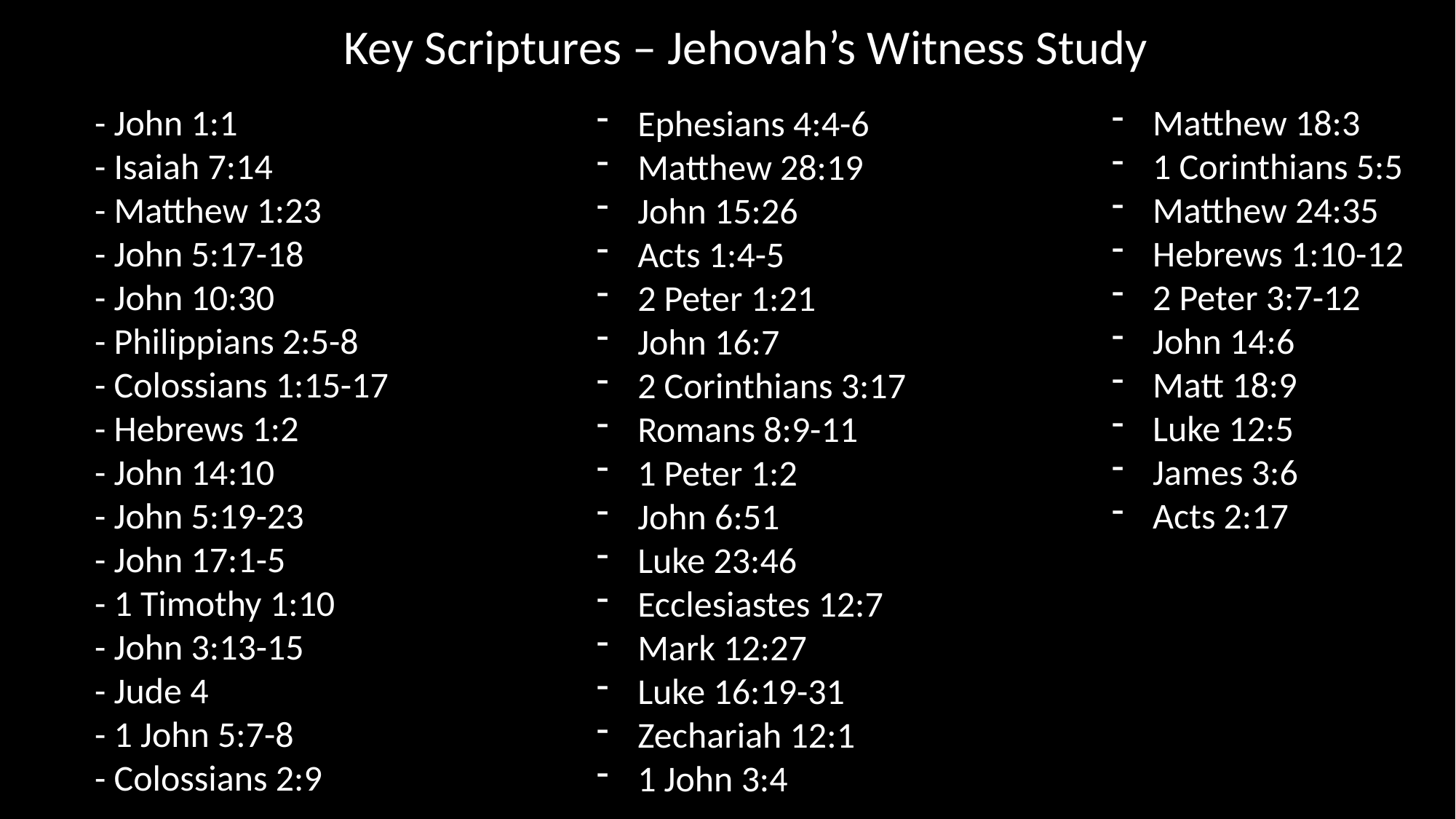

Key Scriptures – Jehovah’s Witness Study
 - John 1:1
 - Isaiah 7:14
 - Matthew 1:23
 - John 5:17-18
 - John 10:30
 - Philippians 2:5-8
 - Colossians 1:15-17
 - Hebrews 1:2
 - John 14:10
 - John 5:19-23
 - John 17:1-5
 - 1 Timothy 1:10
 - John 3:13-15
 - Jude 4
 - 1 John 5:7-8
 - Colossians 2:9
-
Matthew 18:3
1 Corinthians 5:5
Matthew 24:35
Hebrews 1:10-12
2 Peter 3:7-12
John 14:6
Matt 18:9
Luke 12:5
James 3:6
Acts 2:17

Ephesians 4:4-6
Matthew 28:19
John 15:26
Acts 1:4-5
2 Peter 1:21
John 16:7
2 Corinthians 3:17
Romans 8:9-11
1 Peter 1:2
John 6:51
Luke 23:46
Ecclesiastes 12:7
Mark 12:27
Luke 16:19-31
Zechariah 12:1
1 John 3:4

-